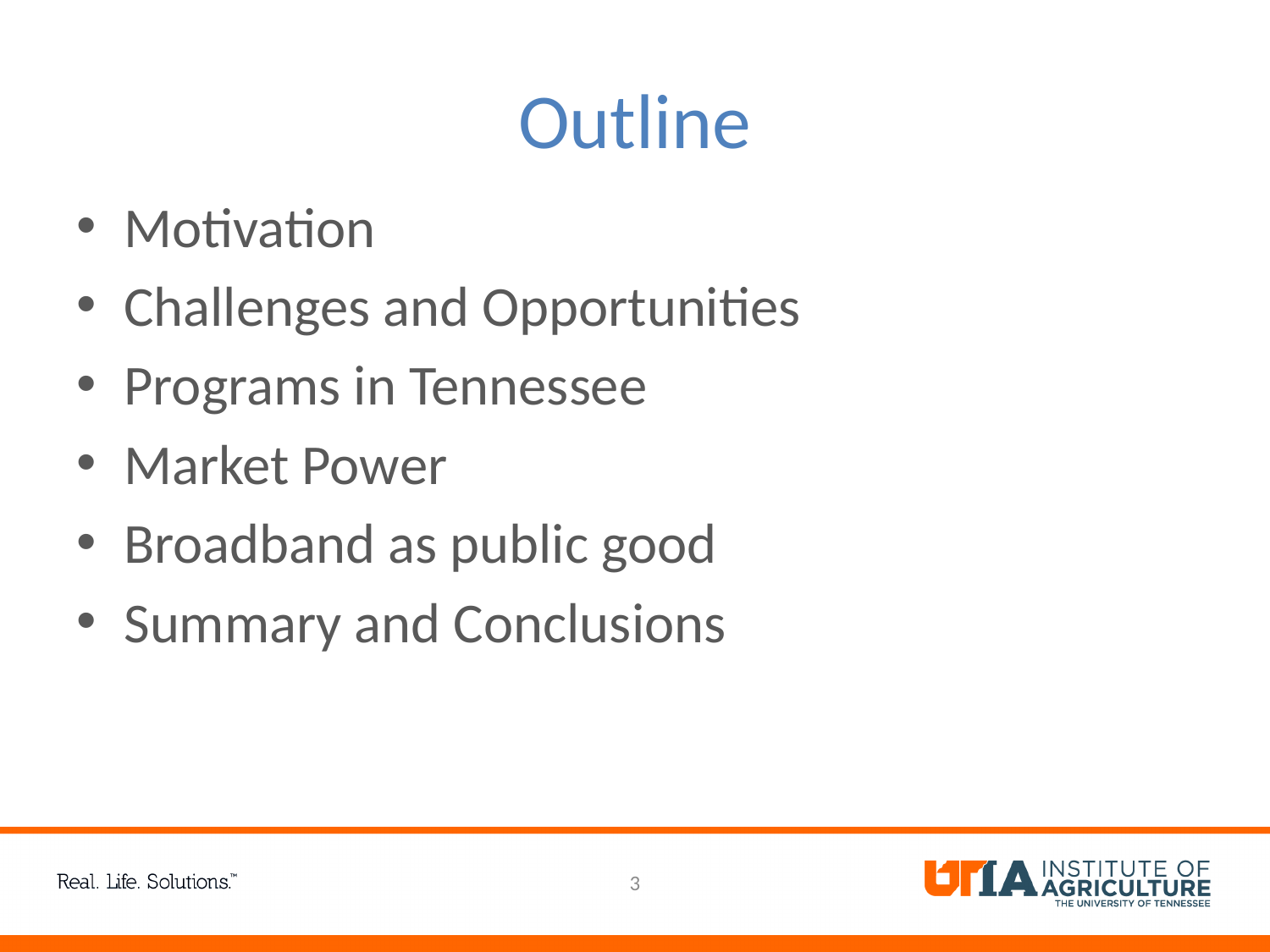

# Outline
Motivation
Challenges and Opportunities
Programs in Tennessee
Market Power
Broadband as public good
Summary and Conclusions
3